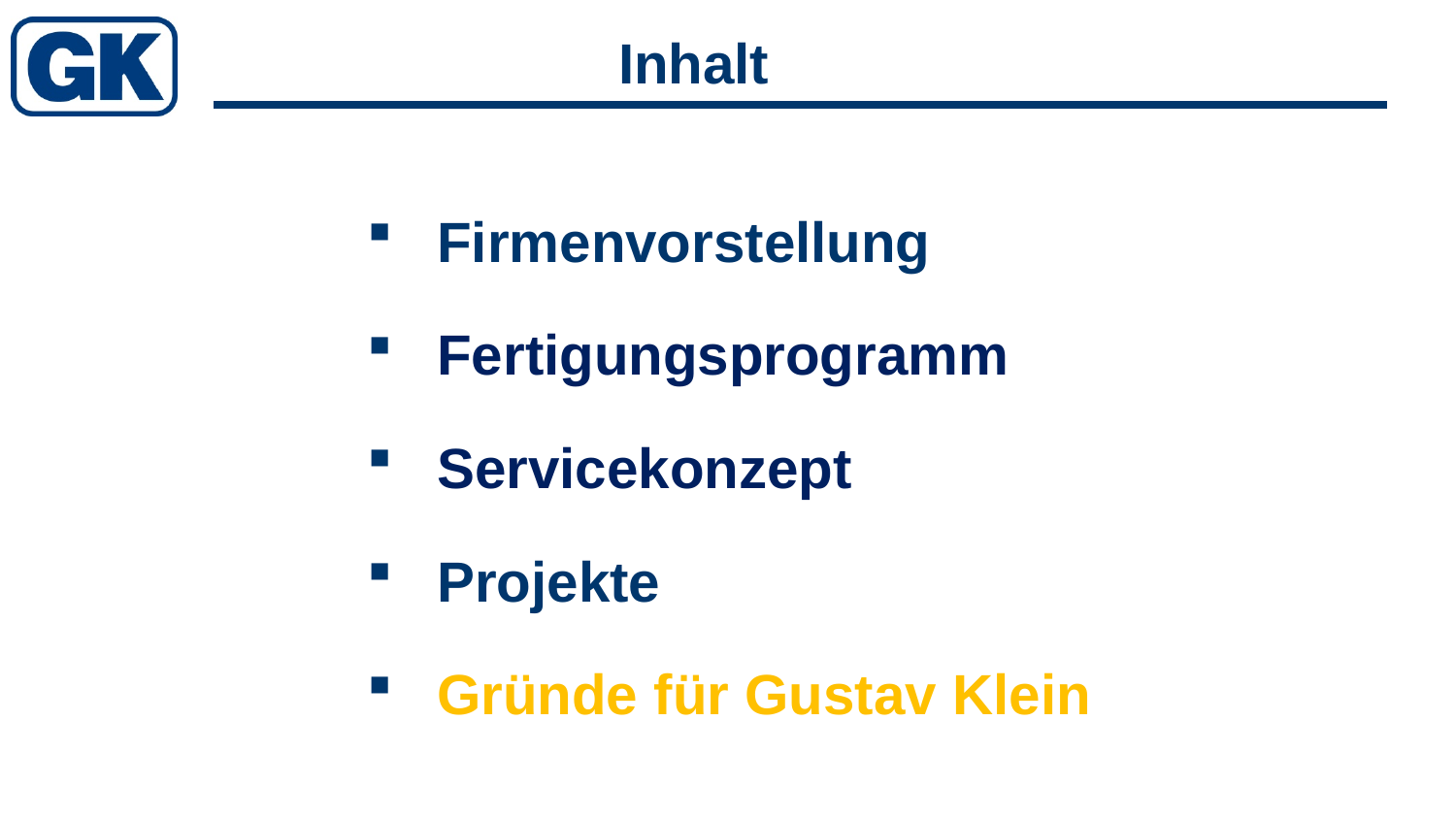

Inhalt
 Firmenvorstellung
 Fertigungsprogramm
 Servicekonzept
 Projekte
 Gründe für Gustav Klein